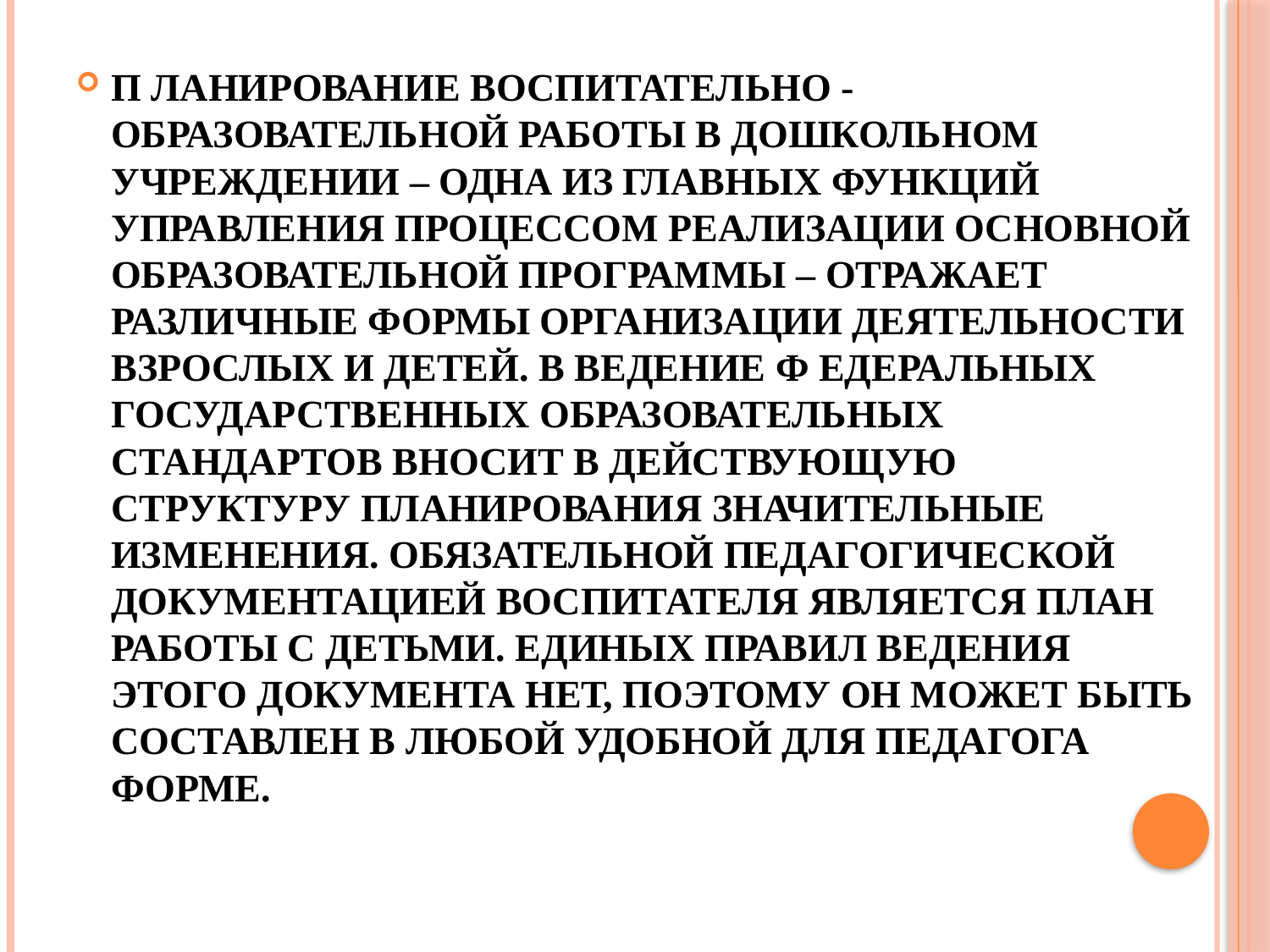

#
П ЛАНИРОВАНИЕ ВОСПИТАТЕЛЬНО - ОБРАЗОВАТЕЛЬНОЙ РАБОТЫ В ДОШКОЛЬНОМ УЧРЕЖДЕНИИ – ОДНА ИЗ ГЛАВНЫХ ФУНКЦИЙ УПРАВЛЕНИЯ ПРОЦЕССОМ РЕАЛИЗАЦИИ ОСНОВНОЙ ОБРАЗОВАТЕЛЬНОЙ ПРОГРАММЫ – ОТРАЖАЕТ РАЗЛИЧНЫЕ ФОРМЫ ОРГАНИЗАЦИИ ДЕЯТЕЛЬНОСТИ ВЗРОСЛЫХ И ДЕТЕЙ. В ВЕДЕНИЕ Ф ЕДЕРАЛЬНЫХ ГОСУДАРСТВЕННЫХ ОБРАЗОВАТЕЛЬНЫХ СТАНДАРТОВ ВНОСИТ В ДЕЙСТВУЮЩУЮ СТРУКТУРУ ПЛАНИРОВАНИЯ ЗНАЧИТЕЛЬНЫЕ ИЗМЕНЕНИЯ. ОБЯЗАТЕЛЬНОЙ ПЕДАГОГИЧЕСКОЙ ДОКУМЕНТАЦИЕЙ ВОСПИТАТЕЛЯ ЯВЛЯЕТСЯ ПЛАН РАБОТЫ С ДЕТЬМИ. ЕДИНЫХ ПРАВИЛ ВЕДЕНИЯ ЭТОГО ДОКУМЕНТА НЕТ, ПОЭТОМУ ОН МОЖЕТ БЫТЬ СОСТАВЛЕН В ЛЮБОЙ УДОБНОЙ ДЛЯ ПЕДАГОГА ФОРМЕ.